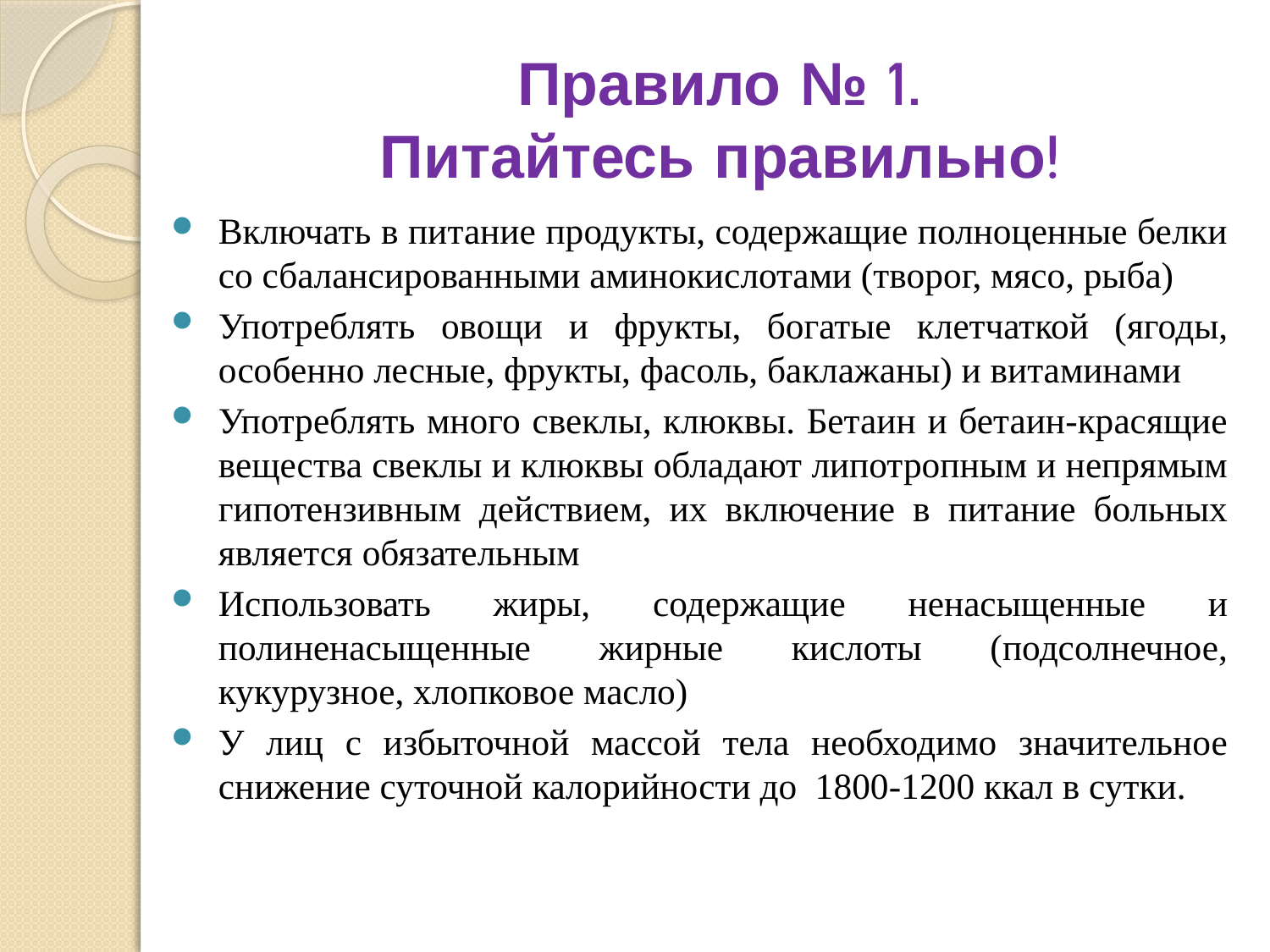

# Правило № 1. Питайтесь правильно!
Включать в питание продукты, содержащие полноценные белки со сбалансированными аминокислотами (творог, мясо, рыба)
Употреблять овощи и фрукты, богатые клетчаткой (ягоды, особенно лесные, фрукты, фасоль, баклажаны) и витаминами
Употреблять много свеклы, клюквы. Бетаин и бетаин-красящие вещества свеклы и клюквы обладают липотропным и непрямым гипотензивным действием, их включение в питание больных является обязательным
Использовать жиры, содержащие ненасыщенные и полиненасыщенные жирные кислоты (подсолнечное, кукурузное, хлопковое масло)
У лиц с избыточной массой тела необходимо значительное снижение суточной калорийности до  1800-1200 ккал в сутки.